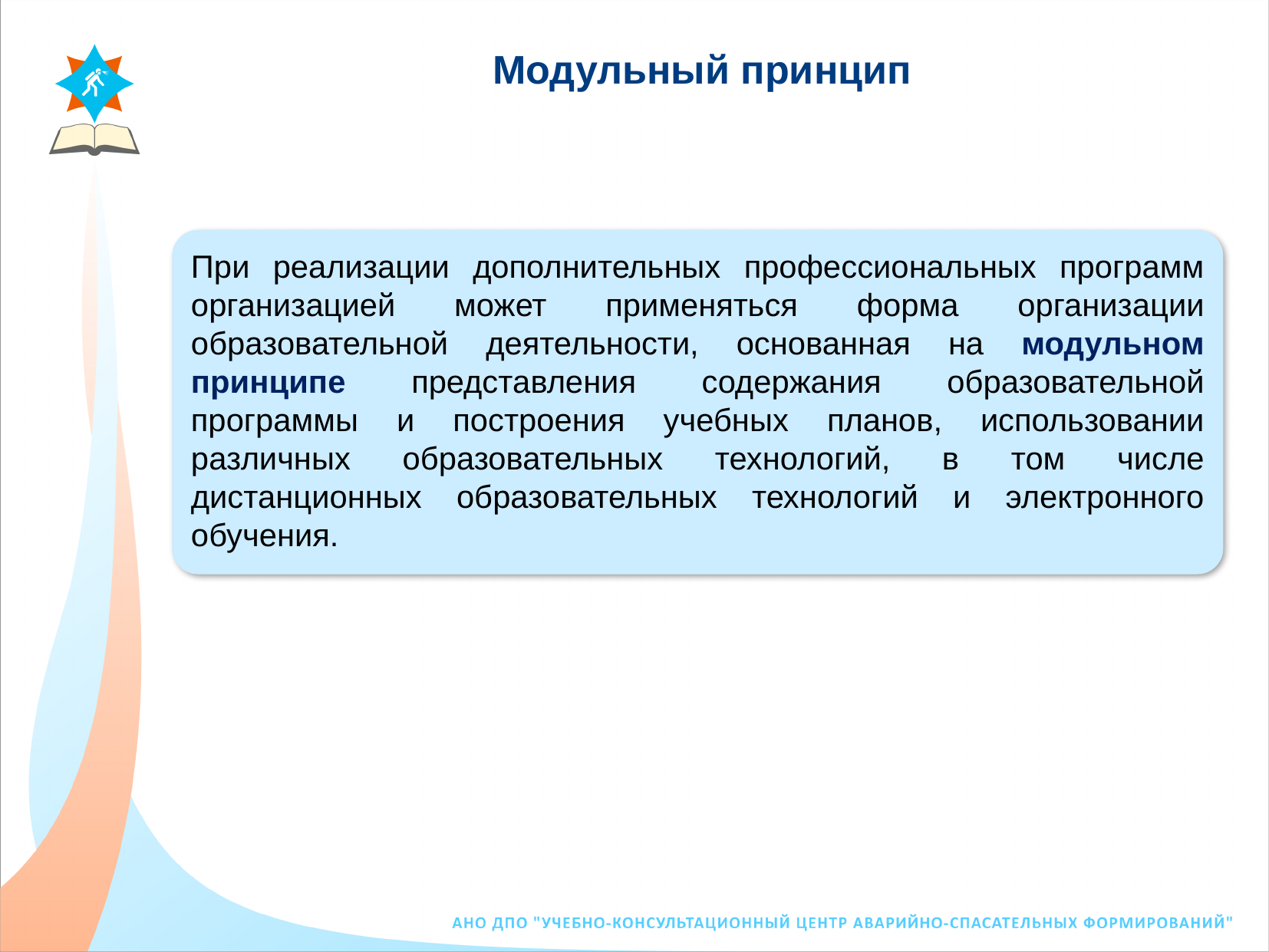

Модульный принцип
При реализации дополнительных профессиональных программ организацией может применяться форма организации образовательной деятельности, основанная на модульном принципе представления содержания образовательной программы и построения учебных планов, использовании различных образовательных технологий, в том числе дистанционных образовательных технологий и электронного обучения.